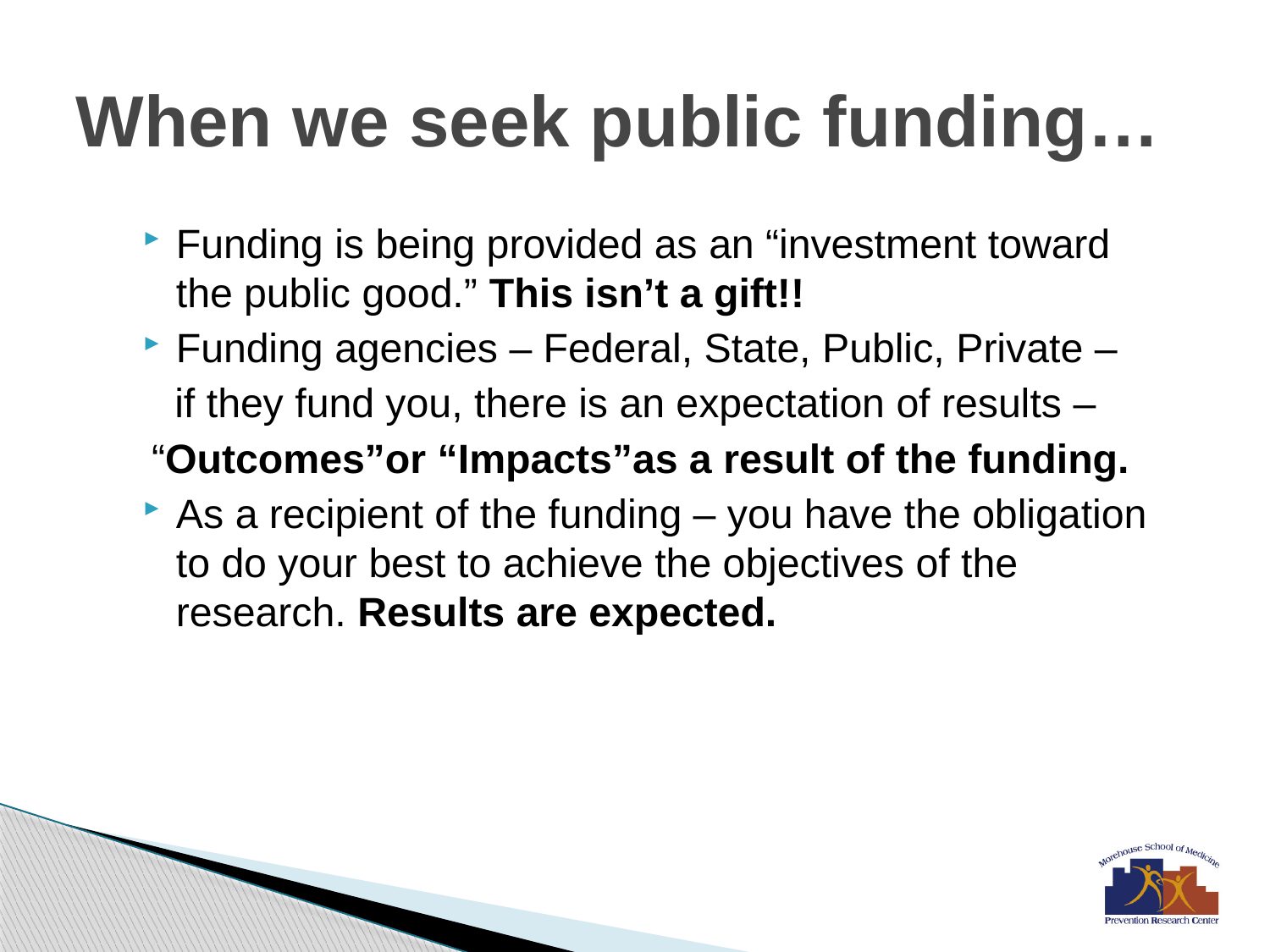

# When we seek public funding…
Funding is being provided as an “investment toward the public good.” This isn’t a gift!!
Funding agencies – Federal, State, Public, Private –
    if they fund you, there is an expectation of results –
  “Outcomes”or “Impacts”as a result of the funding.
As a recipient of the funding – you have the obligation to do your best to achieve the objectives of the research. Results are expected.